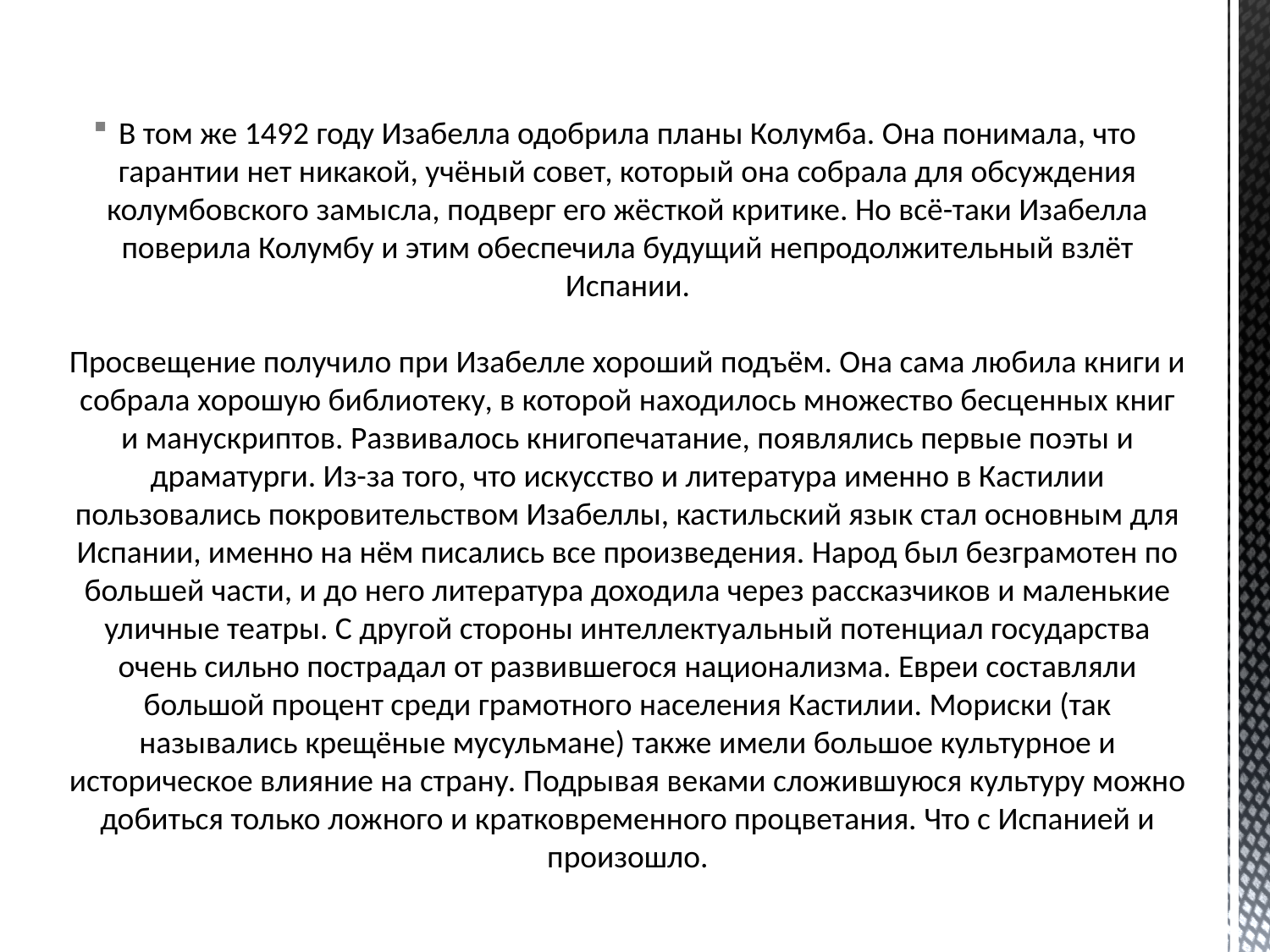

В том же 1492 году Изабелла одобрила планы Колумба. Она понимала, что гарантии нет никакой, учёный совет, который она собрала для обсуждения колумбовского замысла, подверг его жёсткой критике. Но всё-таки Изабелла поверила Колумбу и этим обеспечила будущий непродолжительный взлёт Испании.
Просвещение получило при Изабелле хороший подъём. Она сама любила книги и собрала хорошую библиотеку, в которой находилось множество бесценных книг и манускриптов. Развивалось книгопечатание, появлялись первые поэты и драматурги. Из-за того, что искусство и литература именно в Кастилии пользовались покровительством Изабеллы, кастильский язык стал основным для Испании, именно на нём писались все произведения. Народ был безграмотен по большей части, и до него литература доходила через рассказчиков и маленькие уличные театры. С другой стороны интеллектуальный потенциал государства очень сильно пострадал от развившегося национализма. Евреи составляли большой процент среди грамотного населения Кастилии. Мориски (так назывались крещёные мусульмане) также имели большое культурное и историческое влияние на страну. Подрывая веками сложившуюся культуру можно добиться только ложного и кратковременного процветания. Что с Испанией и произошло.
#